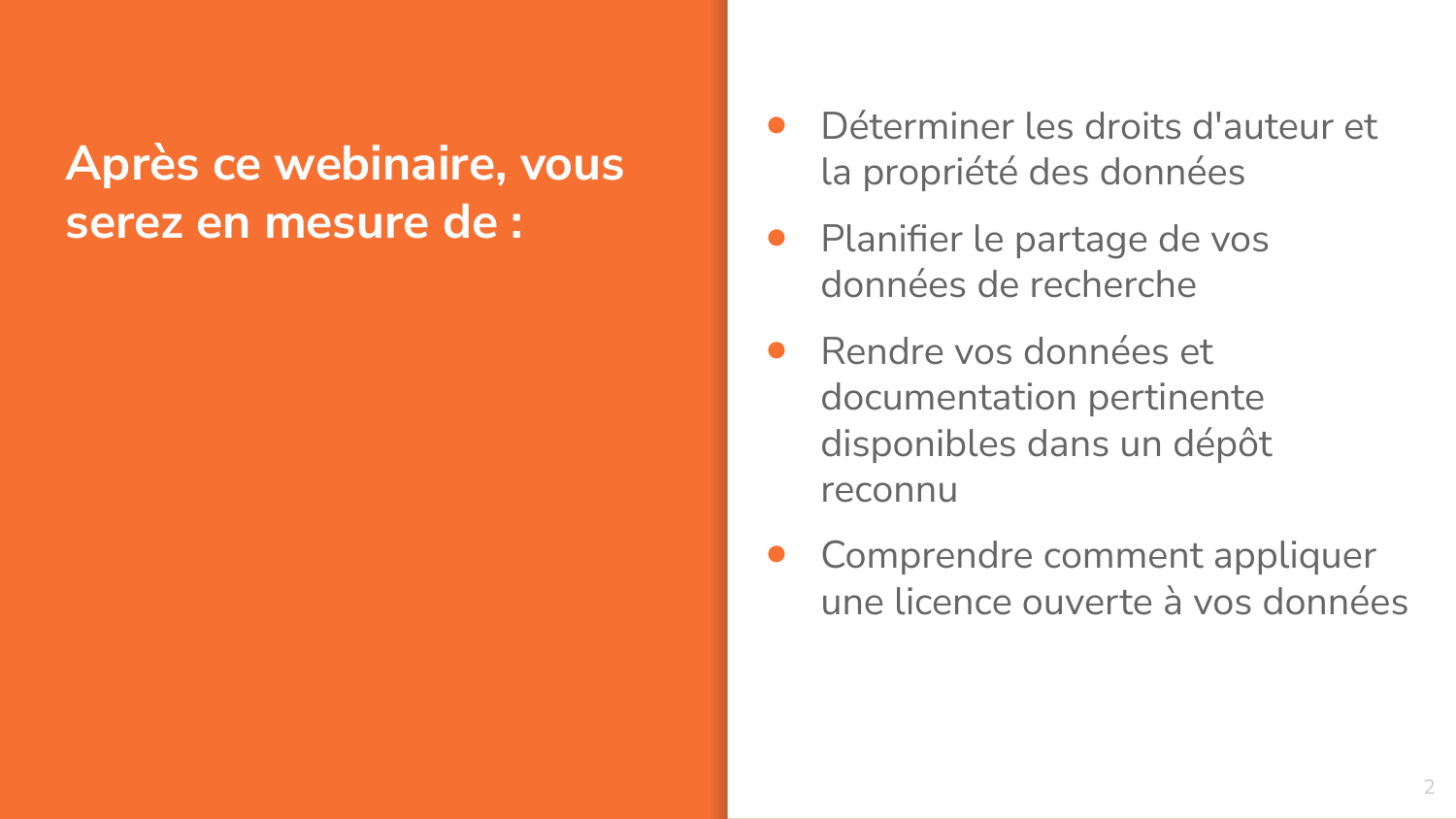

Déterminer les droits d'auteur et la propriété des données
Planifier le partage de vos données de recherche
Rendre vos données et documentation pertinente disponibles dans un dépôt reconnu
Comprendre comment appliquer une licence ouverte à vos données

# Après ce webinaire, vous serez en mesure de :
2